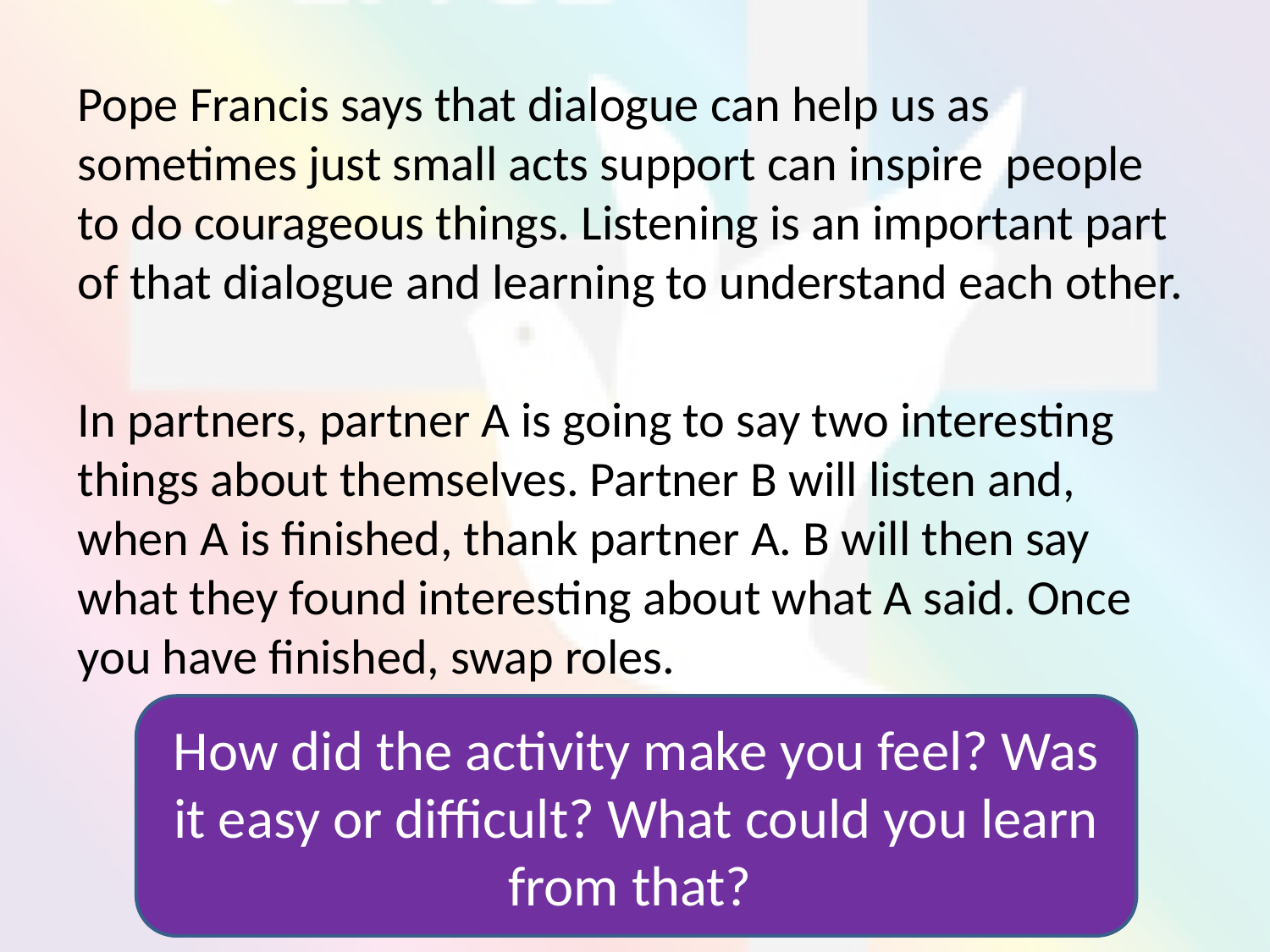

Pope Francis says that dialogue can help us as sometimes just small acts support can inspire  people to do courageous things. Listening is an important part of that dialogue and learning to understand each other.

In partners, partner A is going to say two interesting things about themselves. Partner B will listen and, when A is finished, thank partner A. B will then say what they found interesting about what A said. Once you have finished, swap roles.

How did the activity make you feel? Was it easy or difficult? What could you learn from that?